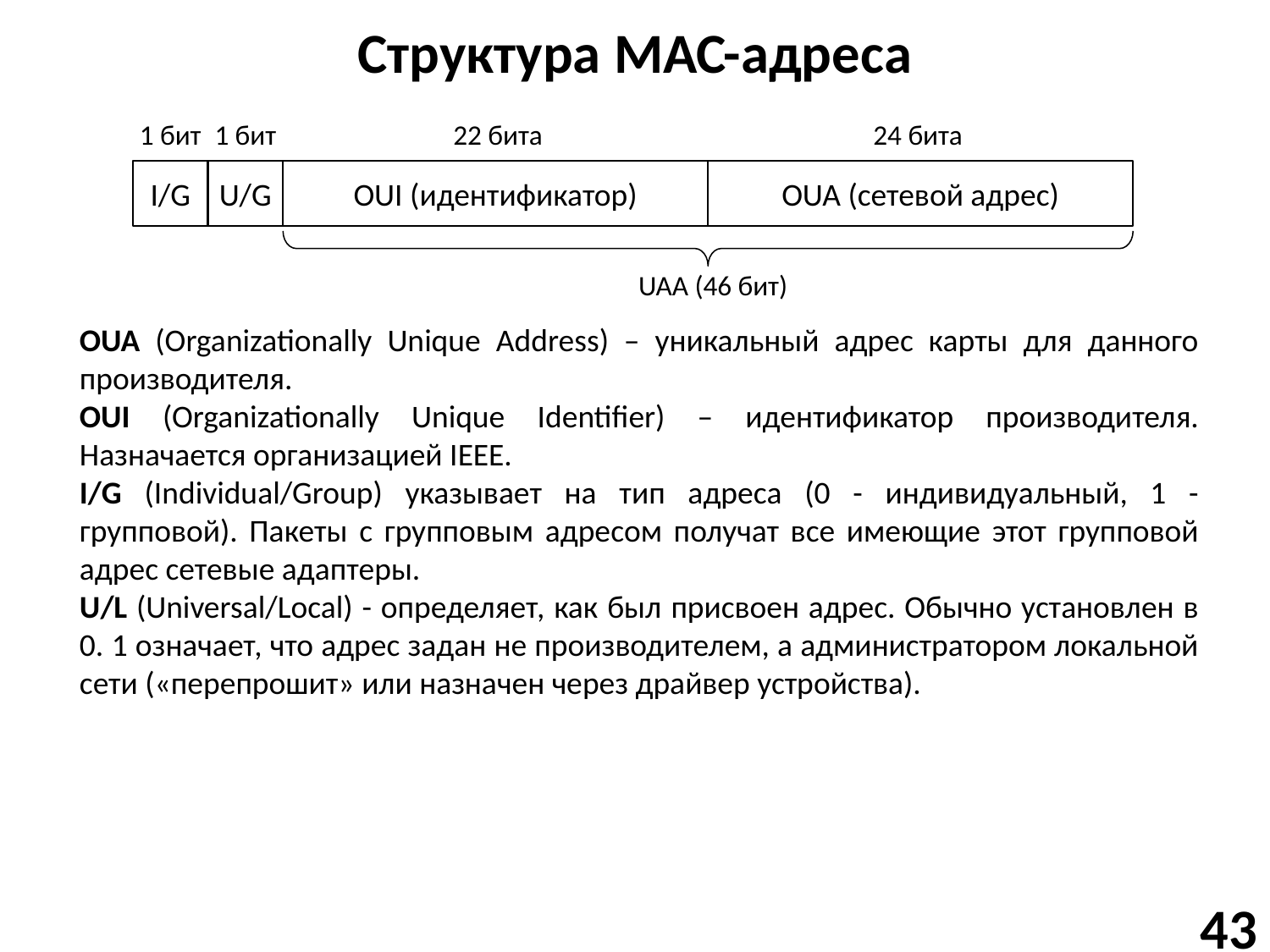

# Структура MAC-адреса

1 бит
1 бит
22 бита
24 бита
I/G
U/G
OUI (идентификатор)
OUA (сетевой адрес)
UAA (46 бит)
OUA (Organizationally Unique Address) – уникальный адрес карты для данного производителя.
OUI (Organizationally Unique Identifier) – идентификатор производителя. Назначается организацией IEEE.
I/G (Individual/Group) указывает на тип адреса (0 - индивидуальный, 1 - групповой). Пакеты с групповым адресом получат все имеющие этот групповой адрес сетевые адаптеры.
U/L (Universal/Local) - определяет, как был присвоен адрес. Обычно установлен в 0. 1 означает, что адрес задан не производителем, а администратором локальной сети («перепрошит» или назначен через драйвер устройства).
43